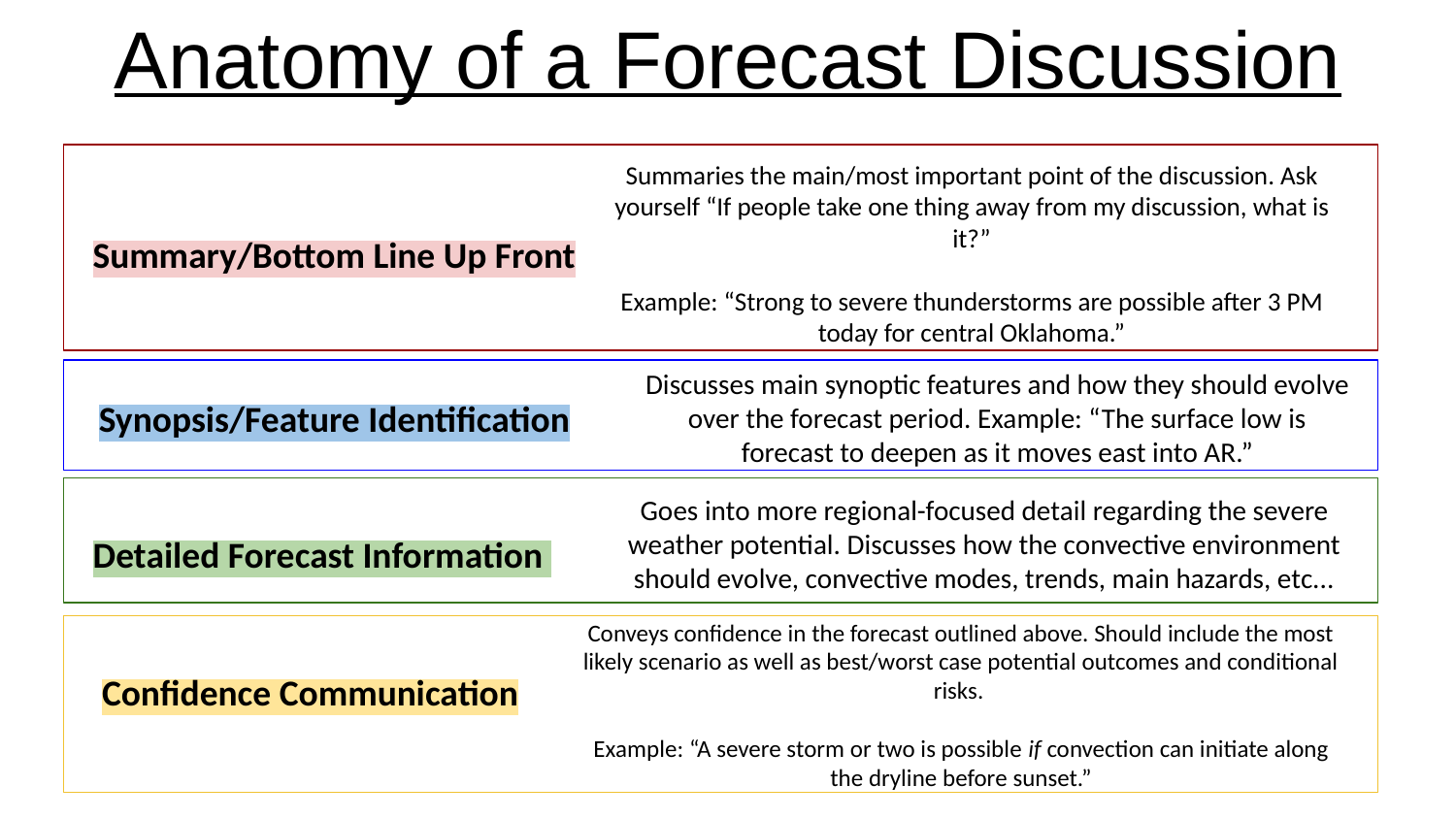

# Anatomy of a Forecast Discussion
Summaries the main/most important point of the discussion. Ask yourself “If people take one thing away from my discussion, what is it?”

Example: “Strong to severe thunderstorms are possible after 3 PM today for central Oklahoma.”

Summary/Bottom Line Up Front
Discusses main synoptic features and how they should evolve over the forecast period. Example: “The surface low is forecast to deepen as it moves east into AR.”

Synopsis/Feature Identification

Goes into more regional-focused detail regarding the severe weather potential. Discusses how the convective environment should evolve, convective modes, trends, main hazards, etc...
Detailed Forecast Information
Conveys confidence in the forecast outlined above. Should include the most likely scenario as well as best/worst case potential outcomes and conditional risks.

Example: “A severe storm or two is possible if convection can initiate along the dryline before sunset.”

Confidence Communication